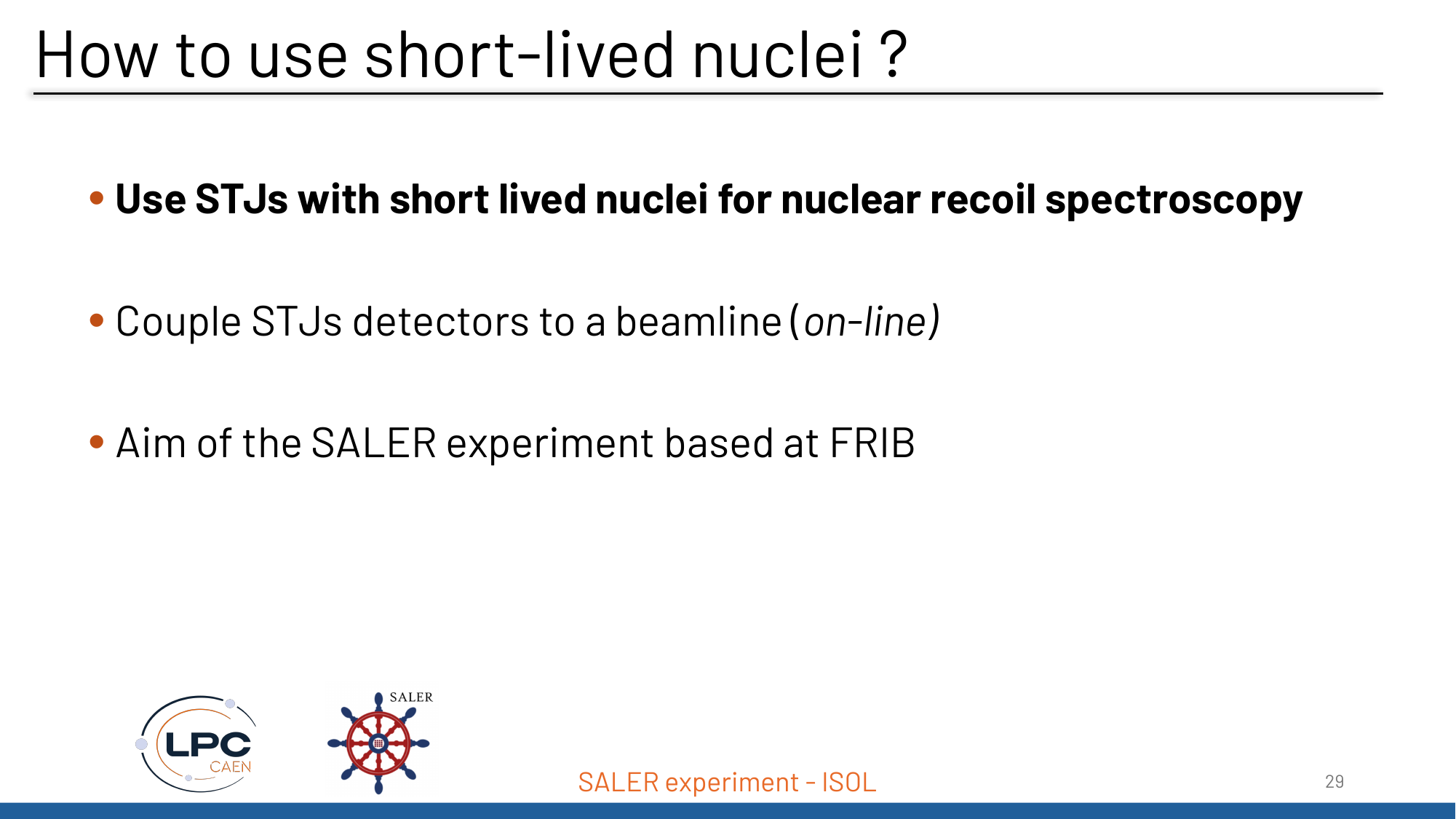

# How to use short-lived nuclei ?
Use STJs with short lived nuclei for nuclear recoil spectroscopy

Couple STJs detectors to a beamline (on-line)

Aim of the SALER experiment based at FRIB

SALER experiment - ISOL
29